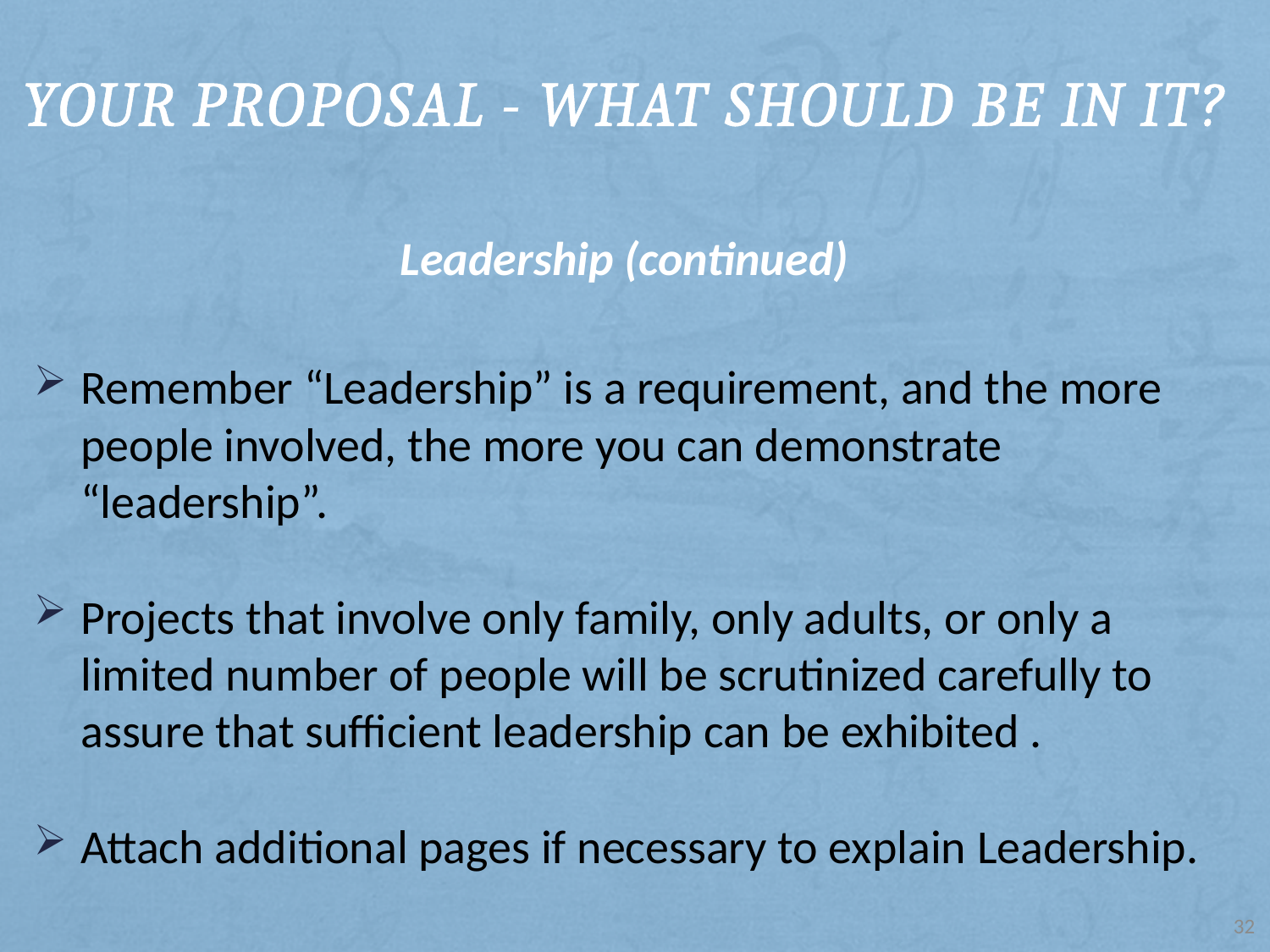

# Your Proposal - What should be in it?
Leadership (continued)

Remember “Leadership” is a requirement, and the more people involved, the more you can demonstrate  “leadership”.

Projects that involve only family, only adults, or only a limited number of people will be scrutinized carefully to assure that sufficient leadership can be exhibited .

Attach additional pages if necessary to explain Leadership.
32